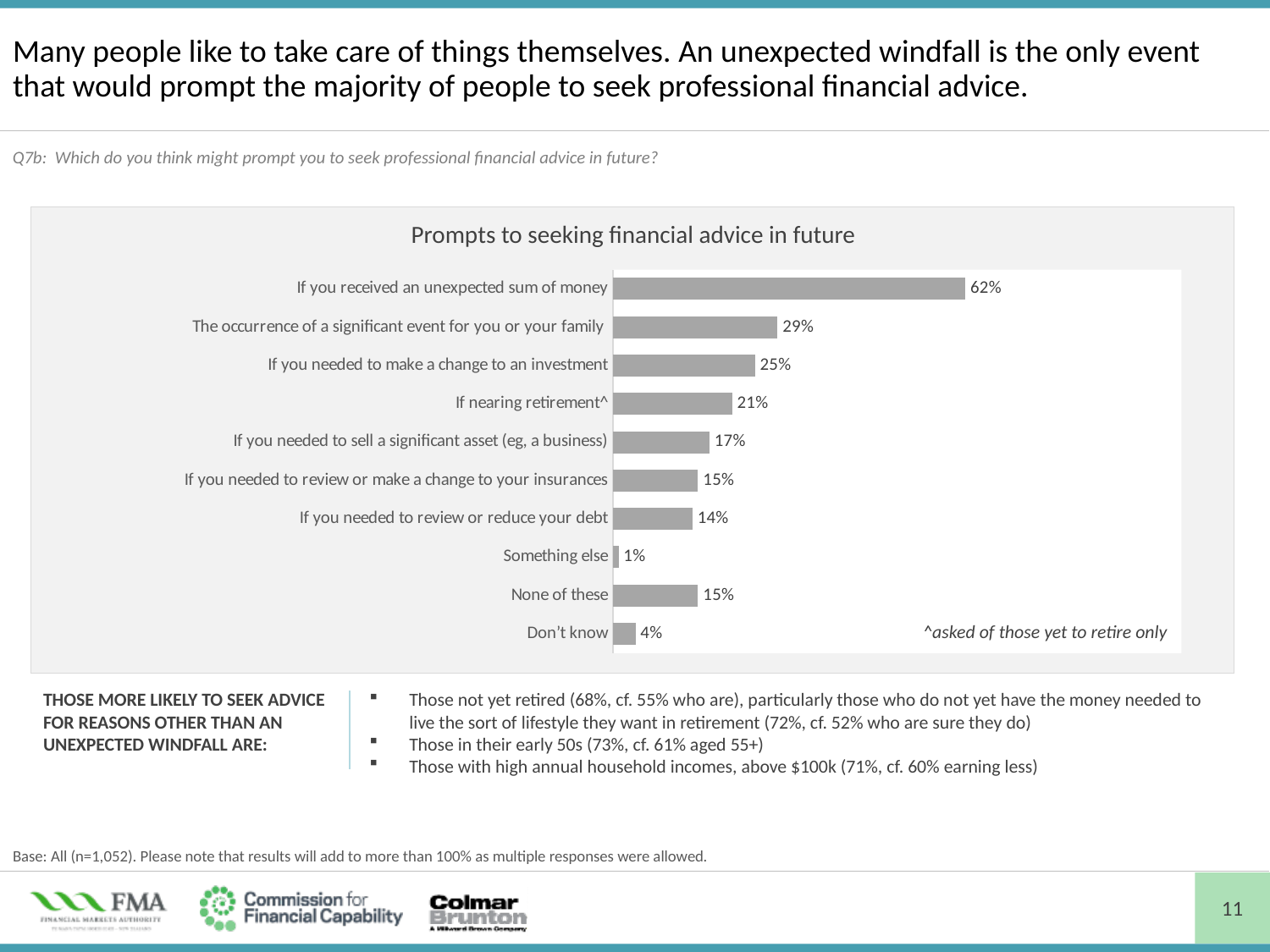

# Many people like to take care of things themselves. An unexpected windfall is the only event that would prompt the majority of people to seek professional financial advice.
Q7b:  Which do you think might prompt you to seek professional financial advice in future?

Prompts to seeking financial advice in future

### Chart

| Category | Column2 |
|---|---|
| If you received an unexpected sum of money | 0.62 |
| The occurrence of a significant event for you or your family  | 0.29 |
| If you needed to make a change to an investment | 0.25 |
| If nearing retirement^ | 0.21 |
| If you needed to sell a significant asset (eg, a business) | 0.17 |
| If you needed to review or make a change to your insurances | 0.15 |
| If you needed to review or reduce your debt | 0.14 |
| Something else | 0.01 |
| None of these | 0.15 |
| Don’t know | 0.04 |
^asked of those yet to retire only
THOSE MORE LIKELY TO SEEK ADVICE FOR REASONS OTHER THAN AN UNEXPECTED WINDFALL ARE:
Those not yet retired (68%, cf. 55% who are), particularly those who do not yet have the money needed to live the sort of lifestyle they want in retirement (72%, cf. 52% who are sure they do)
Those in their early 50s (73%, cf. 61% aged 55+)
Those with high annual household incomes, above $100k (71%, cf. 60% earning less)
Base: All (n=1,052). Please note that results will add to more than 100% as multiple responses were allowed.